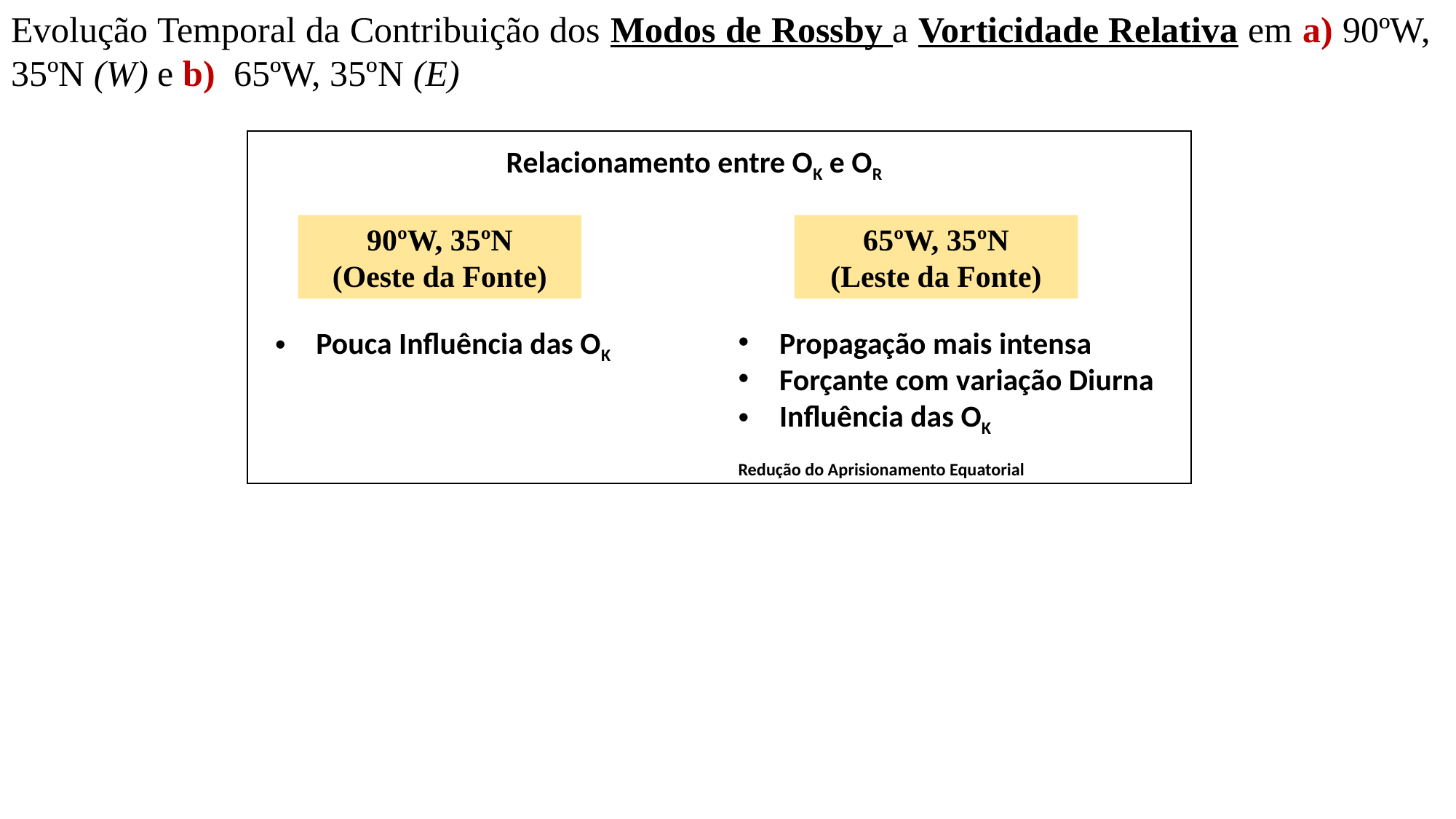

Evolução Temporal da Contribuição dos Modos de Rossby a Vorticidade Relativa em a) 90ºW, 35ºN (W) e b)  65ºW, 35ºN (E)

Relacionamento entre OK e OR
90ºW, 35ºN
(Oeste da Fonte)
65ºW, 35ºN
(Leste da Fonte)
Pouca Influência das OK
Propagação mais intensa
Forçante com variação Diurna
Influência das OK
Redução do Aprisionamento Equatorial